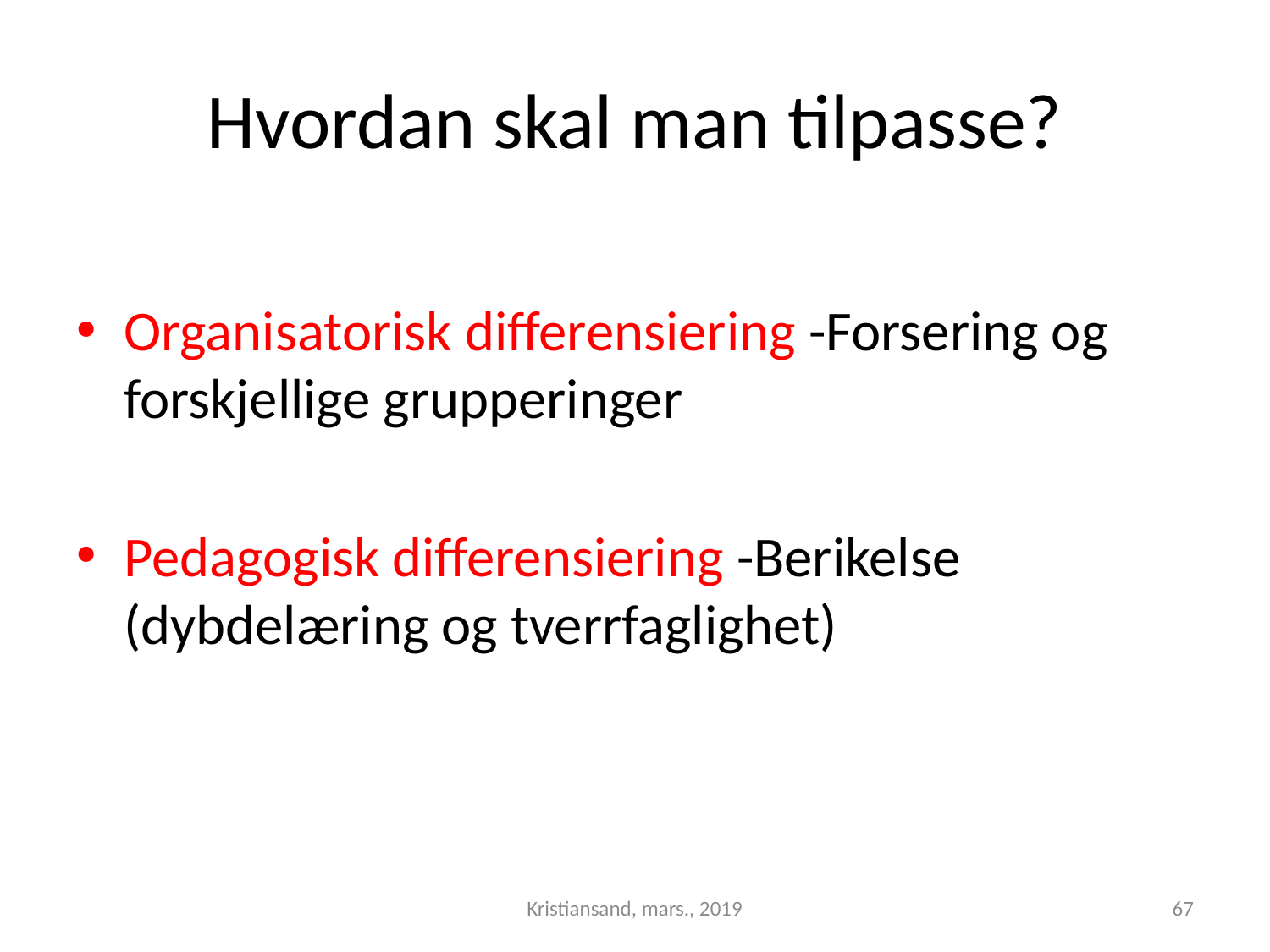

# Hvordan skal man tilpasse?

Organisatorisk differensiering -Forsering og forskjellige grupperinger

Pedagogisk differensiering -Berikelse (dybdelæring og tverrfaglighet)

Kristiansand, mars., 2019
67